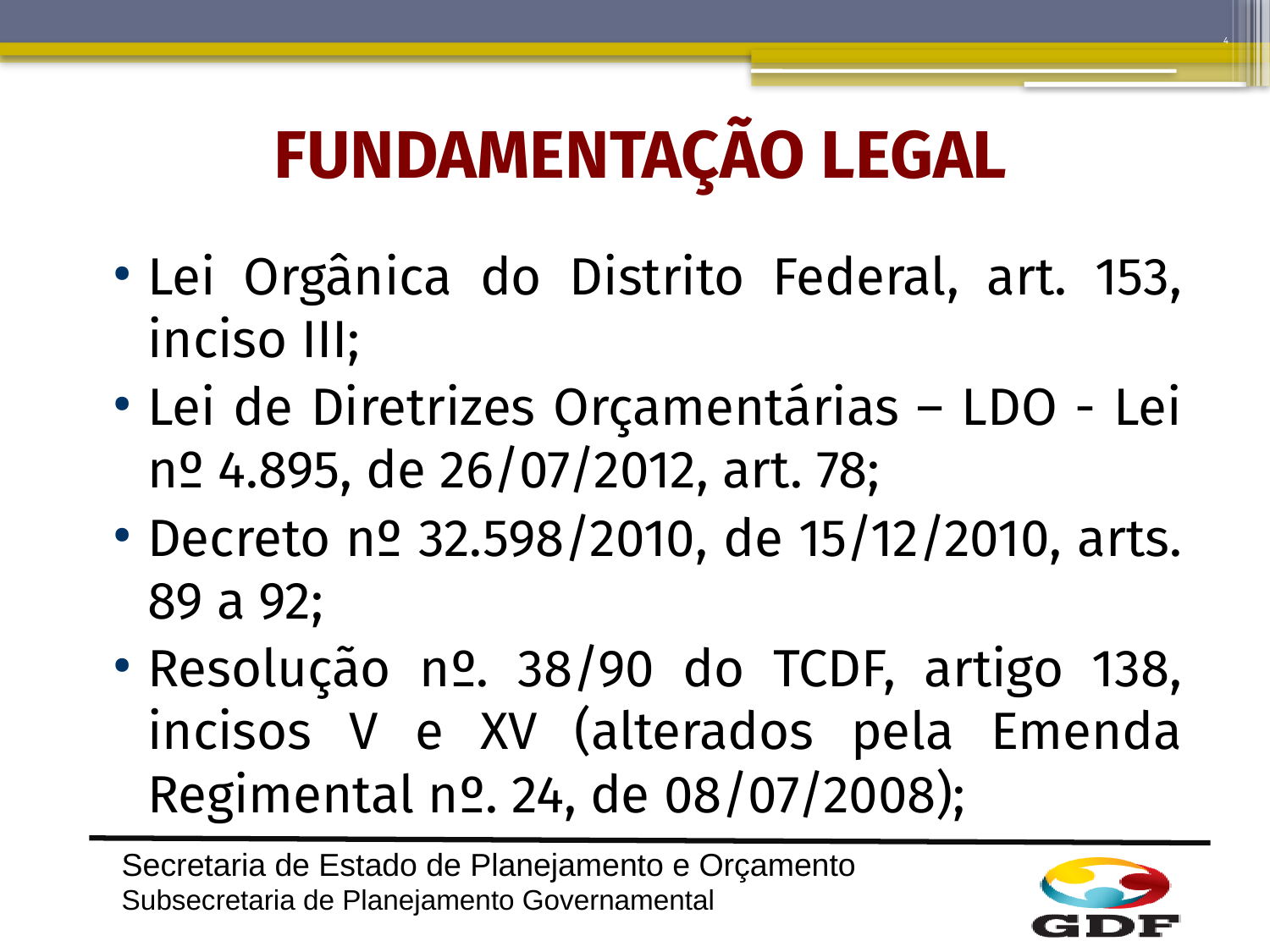

4
# FUNDAMENTAÇÃO LEGAL
Lei Orgânica do Distrito Federal, art. 153, inciso III;
Lei de Diretrizes Orçamentárias – LDO - Lei nº 4.895, de 26/07/2012, art. 78;
Decreto nº 32.598/2010, de 15/12/2010, arts. 89 a 92;
Resolução nº. 38/90 do TCDF, artigo 138, incisos V e XV (alterados pela Emenda Regimental nº. 24, de 08/07/2008);